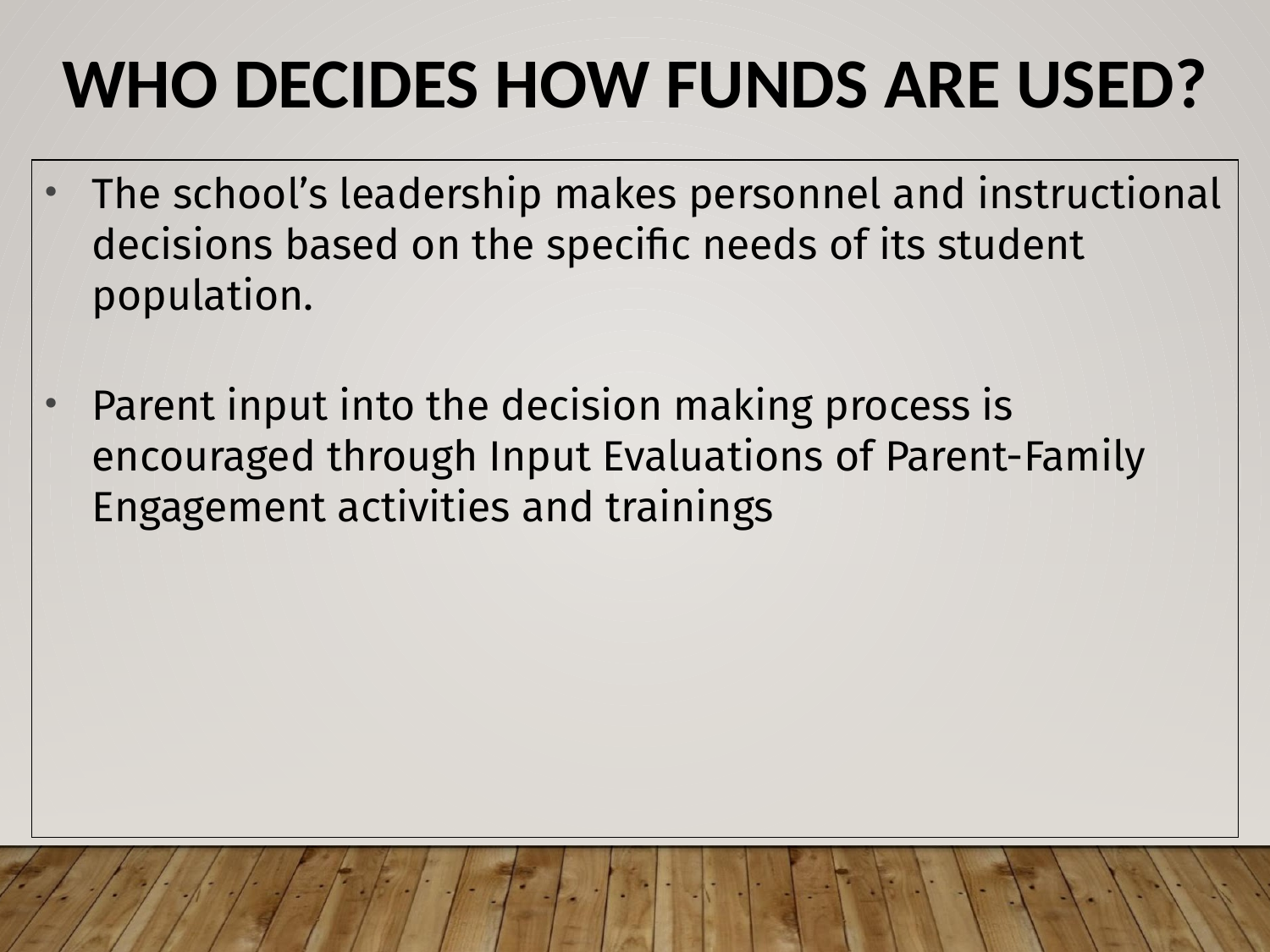

WHO DECIDES HOW FUNDS ARE USED?
The school’s leadership makes personnel and instructional decisions based on the specific needs of its student population.

Parent input into the decision making process is encouraged through Input Evaluations of Parent-Family Engagement activities and trainings